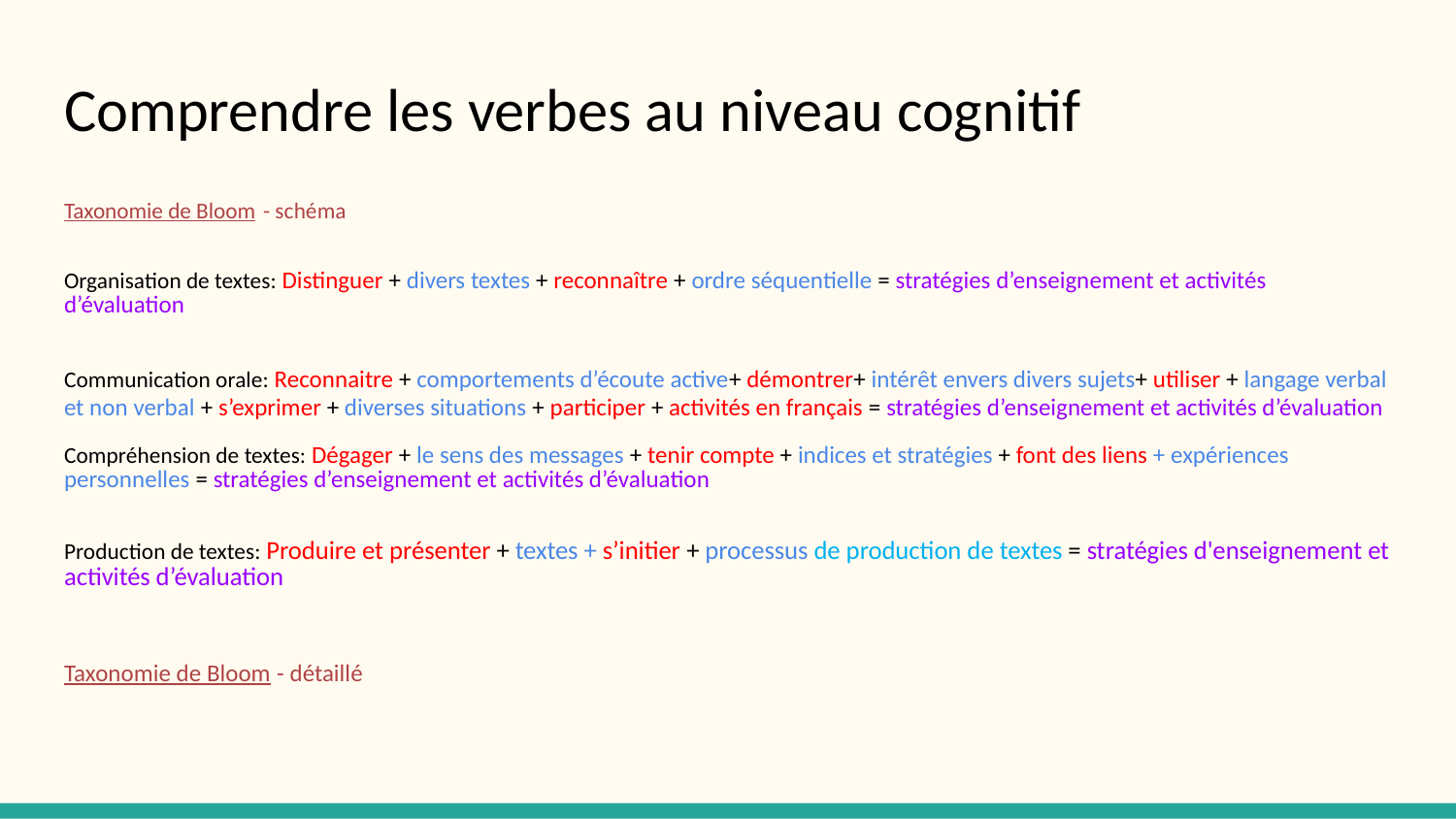

# Comprendre les verbes au niveau cognitif
Taxonomie de Bloom - schéma

Organisation de textes: Distinguer + divers textes + reconnaître + ordre séquentielle = stratégies d’enseignement et activités d’évaluation

Communication orale: Reconnaitre + comportements d’écoute active+ démontrer+ intérêt envers divers sujets+ utiliser + langage verbal et non verbal + s’exprimer + diverses situations + participer + activités en français = stratégies d’enseignement et activités d’évaluation

Compréhension de textes: Dégager + le sens des messages + tenir compte + indices et stratégies + font des liens + expériences personnelles = stratégies d’enseignement et activités d’évaluation

Production de textes: Produire et présenter + textes + s’initier + processus de production de textes = stratégies d'enseignement et activités d’évaluation

Taxonomie de Bloom - détaillé